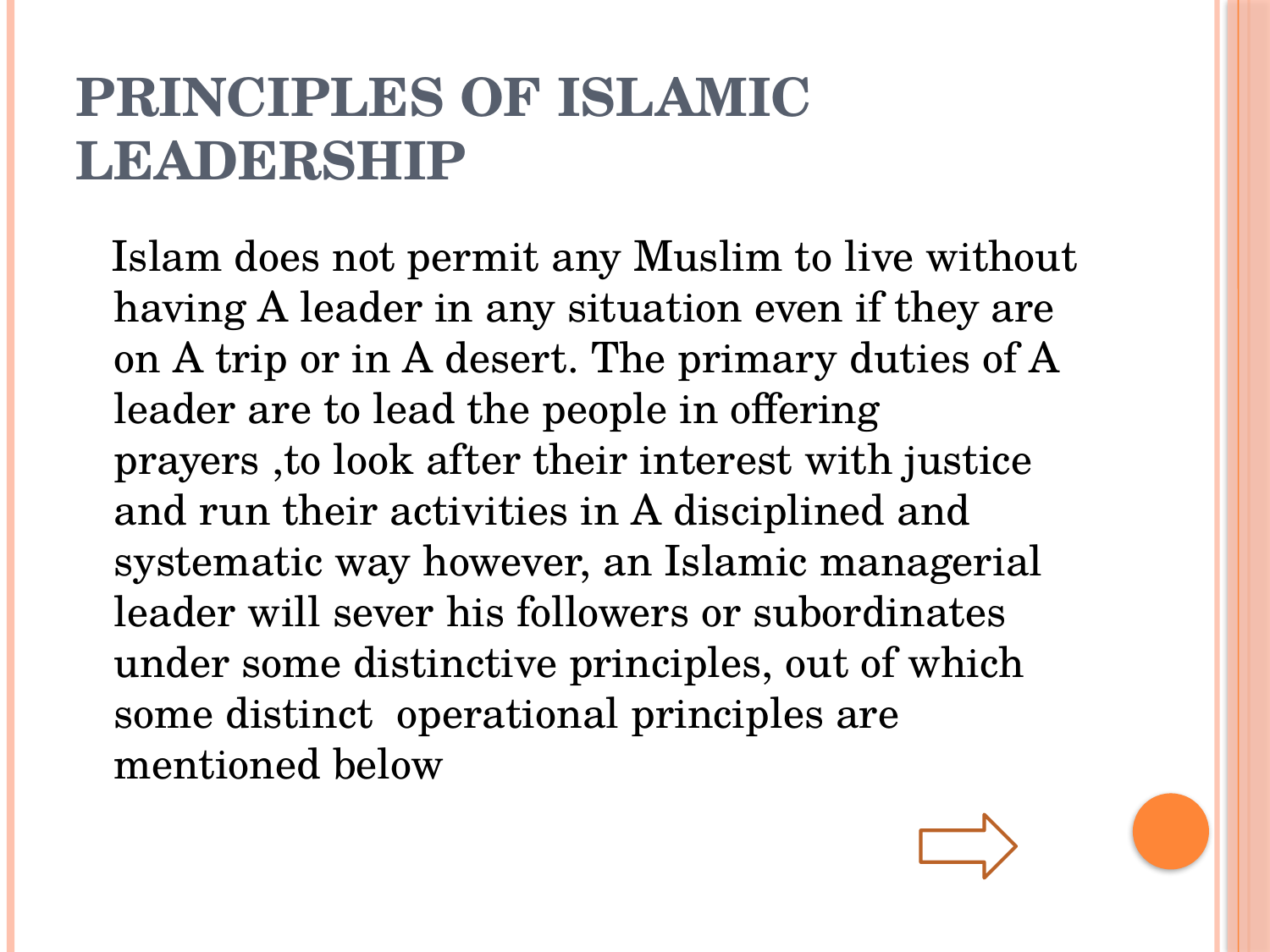

# Principles of Islamic Leadership
   Islam does not permit any Muslim to live without having A leader in any situation even if they are on A trip or in A desert. The primary duties of A leader are to lead the people in offering prayers ,to look after their interest with justice and run their activities in A disciplined and systematic way however, an Islamic managerial leader will sever his followers or subordinates under some distinctive principles, out of which some distinct  operational principles are mentioned below